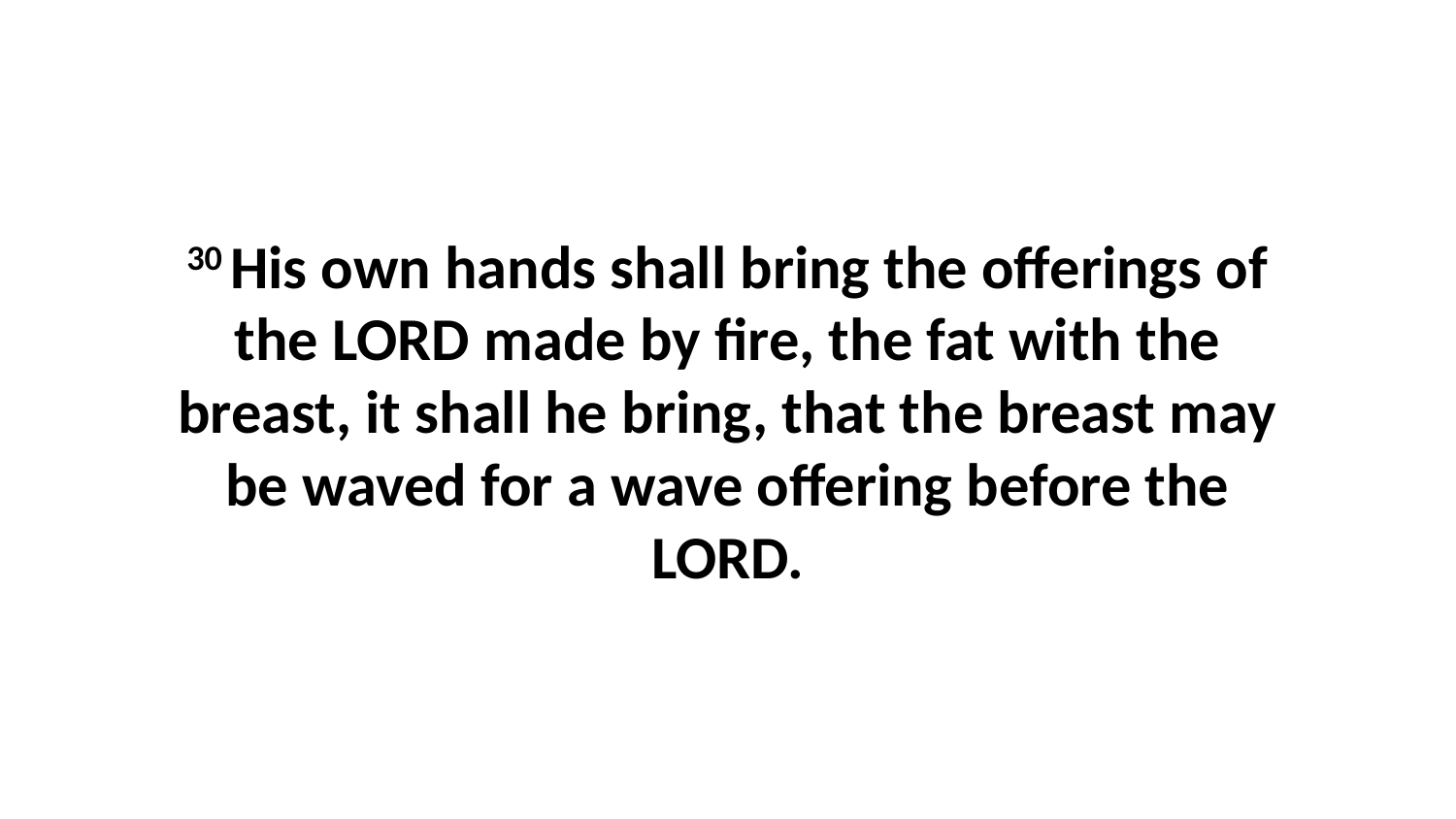

30 His own hands shall bring the offerings of the LORD made by fire, the fat with the breast, it shall he bring, that the breast may be waved for a wave offering before the LORD.